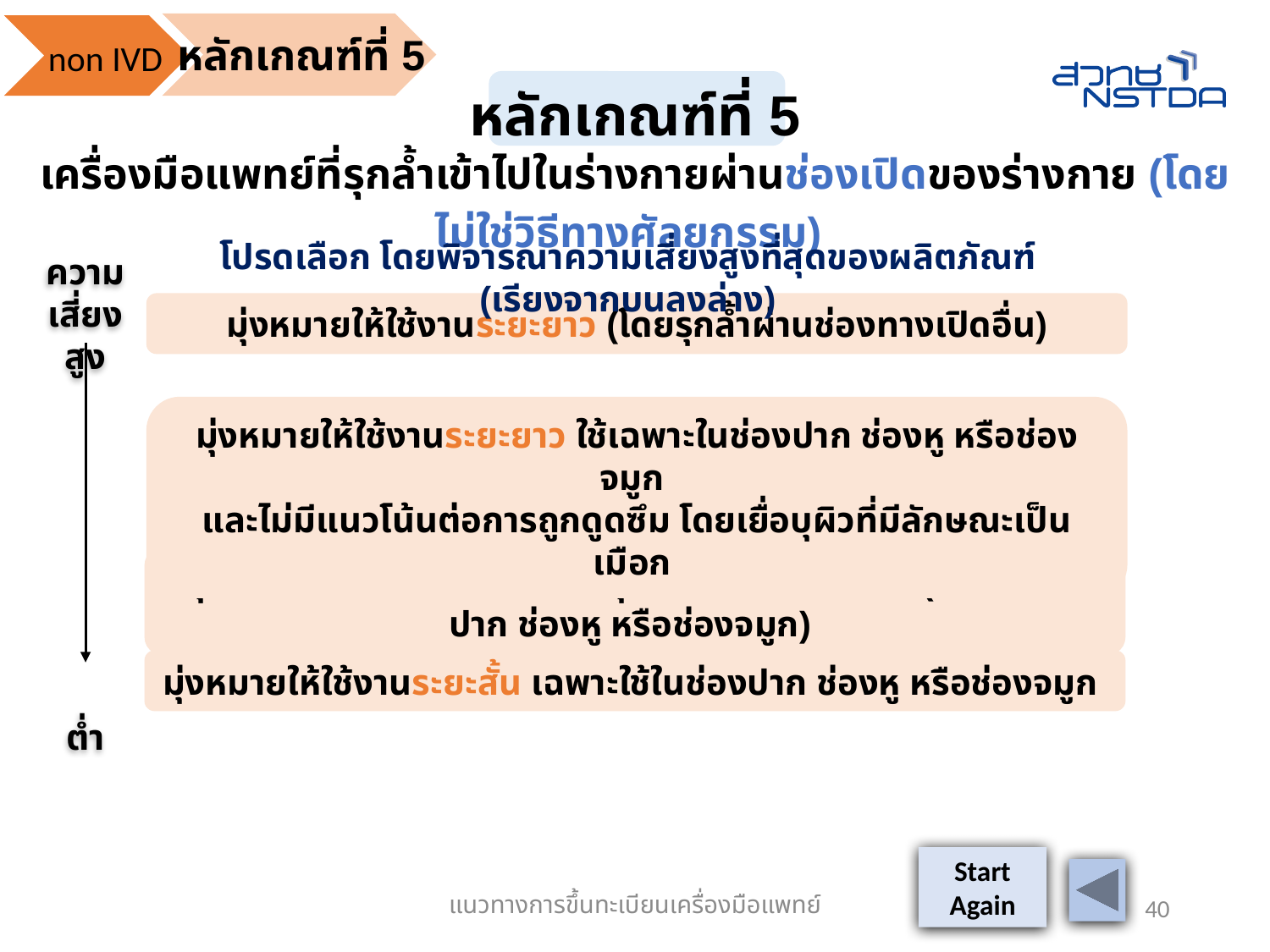

หลักเกณฑ์ที่ 5
non IVD

หลักเกณฑ์ที่ 5
เครื่องมือแพทย์ที่รุกล้ำเข้าไปในร่างกายผ่านช่องเปิดของร่างกาย (โดยไม่ใช่วิธีทางศัลยกรรม)
โปรดเลือก โดยพิจารณาความเสี่ยงสูงที่สุดของผลิตภัณฑ์ (เรียงจากบนลงล่าง)
ความเสี่ยง
สูง

ต่ำ
มุ่งหมายให้ใช้งานระยะยาว (โดยรุกล้ำผ่านช่องทางเปิดอื่น)
มุ่งหมายให้ใช้งานระยะยาว ใช้เฉพาะในช่องปาก ช่องหู หรือช่องจมูก
และไม่มีแนวโน้นต่อการถูกดูดซึม โดยเยื่อบุผิวที่มีลักษณะเป็นเมือก
มุ่งหมายให้ใช้งานระยะสั้น โดยรุกล้ำผ่านช่องทางอื่น (ที่ไม่ใช้ช่องปาก ช่องหู หรือช่องจมูก)
มุ่งหมายให้ใช้งานระยะสั้น เฉพาะใช้ในช่องปาก ช่องหู หรือช่องจมูก
Start
Again

แนวทางการขึ้นทะเบียนเครื่องมือแพทย์
40